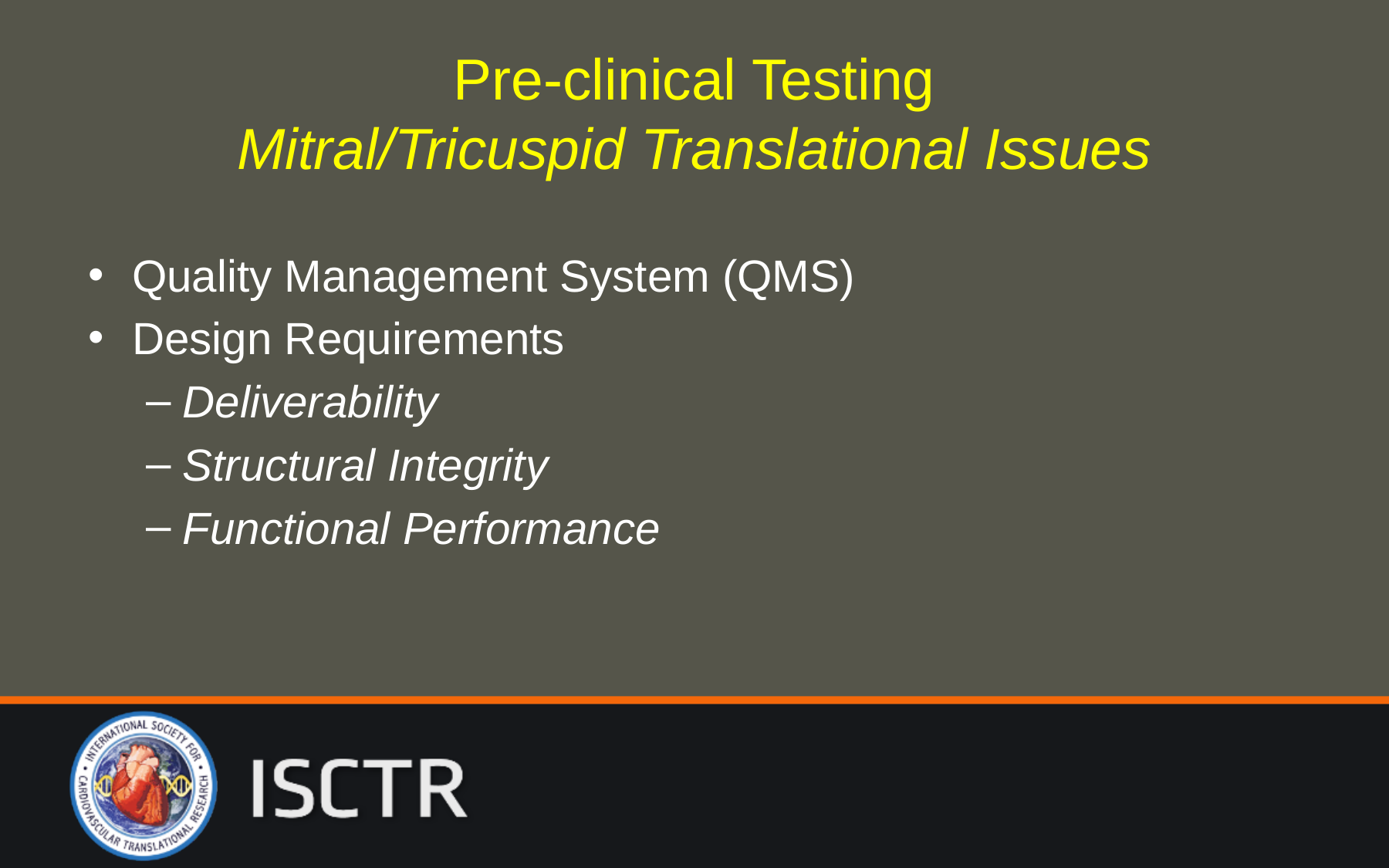

# Pre-clinical Testing Mitral/Tricuspid Translational Issues
Quality Management System (QMS)
Design Requirements
Deliverability
Structural Integrity
Functional Performance